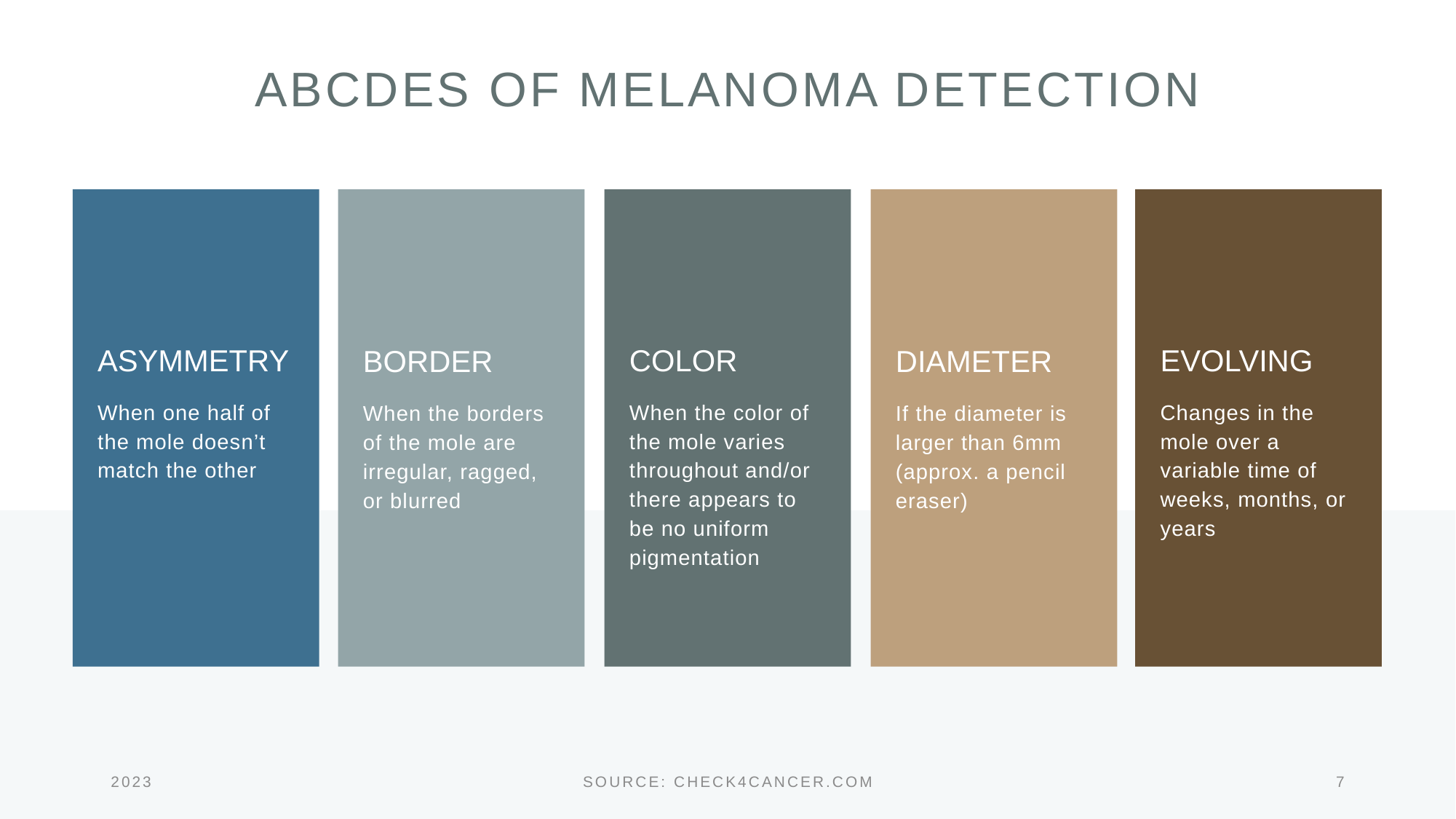

# ABCDEs of Melanoma detection
Asymmetry
Color
Evolving
BORDER
Diameter
When one half of the mole doesn’t match the other
When the color of the mole varies throughout and/or there appears to be no uniform pigmentation
Changes in the mole over a variable time of weeks, months, or years
When the borders of the mole are irregular, ragged, or blurred
If the diameter is larger than 6mm (approx. a pencil eraser)
2023
Source: check4cancer.com
7